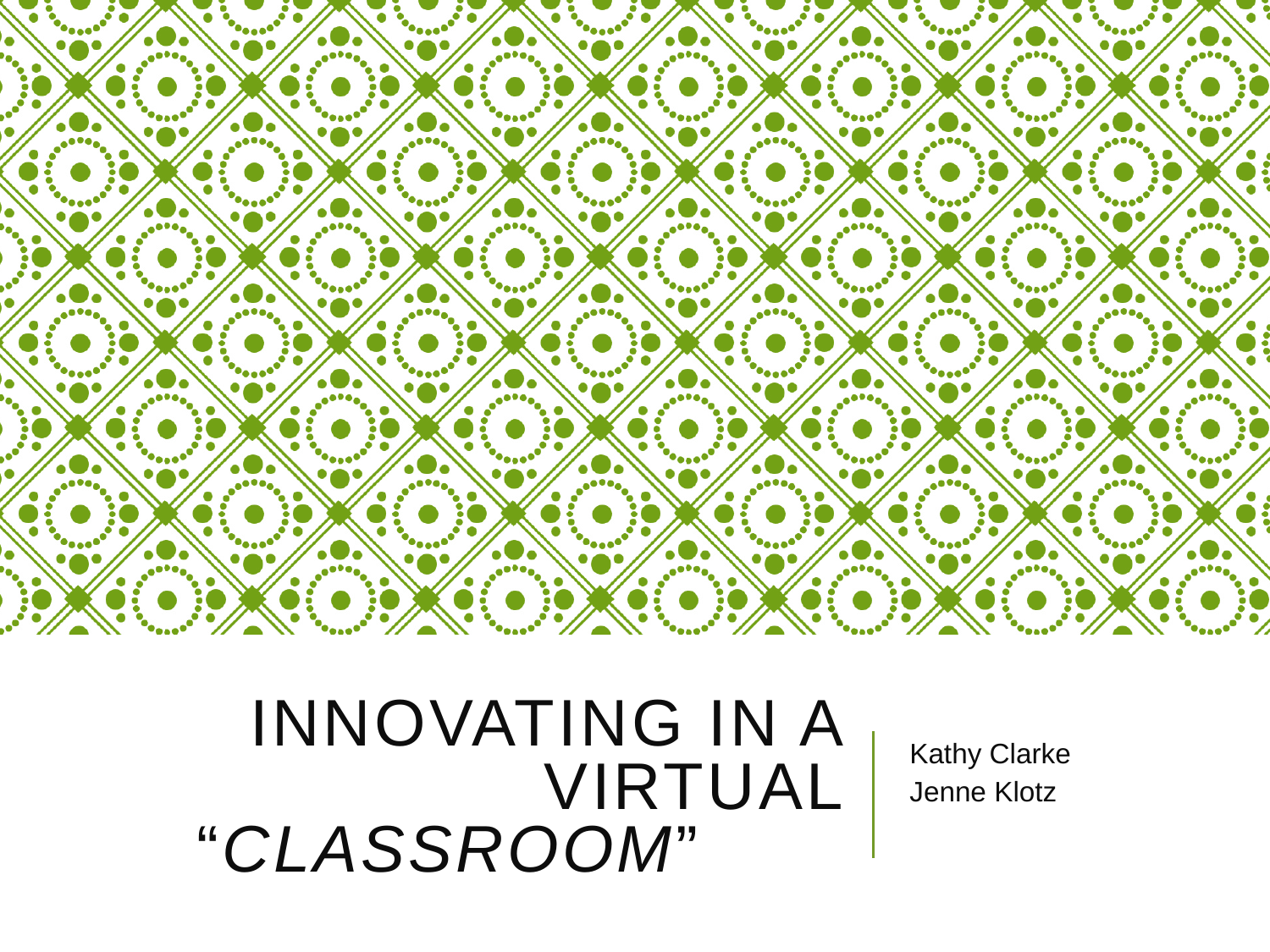

# Innovating in a Virtual “Classroom”
Kathy Clarke
Jenne Klotz